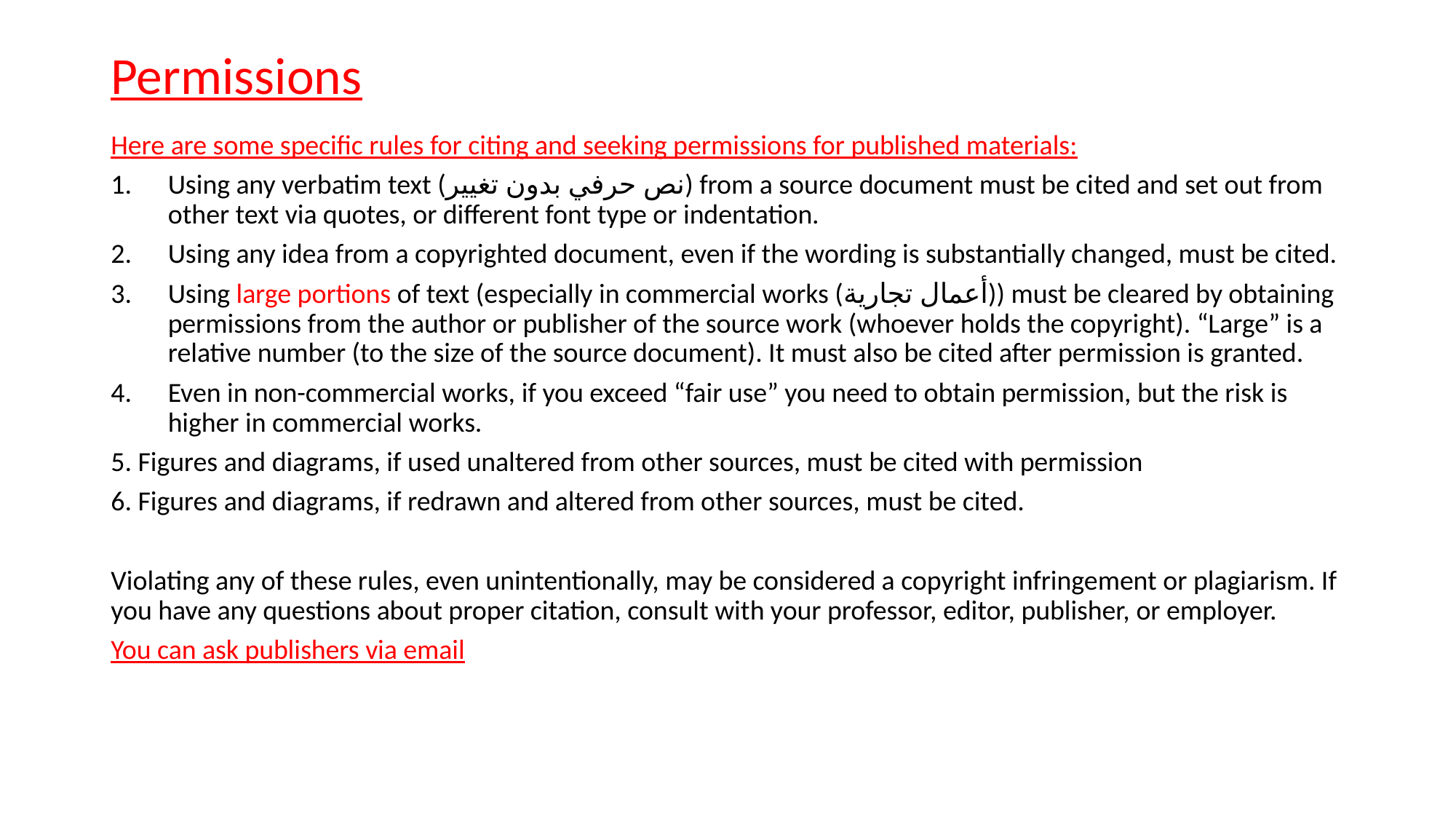

# Permissions
Here are some specific rules for citing and seeking permissions for published materials:
Using any verbatim text (نص حرفي بدون تغيير) from a source document must be cited and set out from other text via quotes, or different font type or indentation.
Using any idea from a copyrighted document, even if the wording is substantially changed, must be cited.
Using large portions of text (especially in commercial works (أعمال تجارية)) must be cleared by obtaining permissions from the author or publisher of the source work (whoever holds the copyright). “Large” is a relative number (to the size of the source document). It must also be cited after permission is granted.
Even in non-commercial works, if you exceed “fair use” you need to obtain permission, but the risk is higher in commercial works.
5. Figures and diagrams, if used unaltered from other sources, must be cited with permission
6. Figures and diagrams, if redrawn and altered from other sources, must be cited.

Violating any of these rules, even unintentionally, may be considered a copyright infringement or plagiarism. If you have any questions about proper citation, consult with your professor, editor, publisher, or employer.
You can ask publishers via email